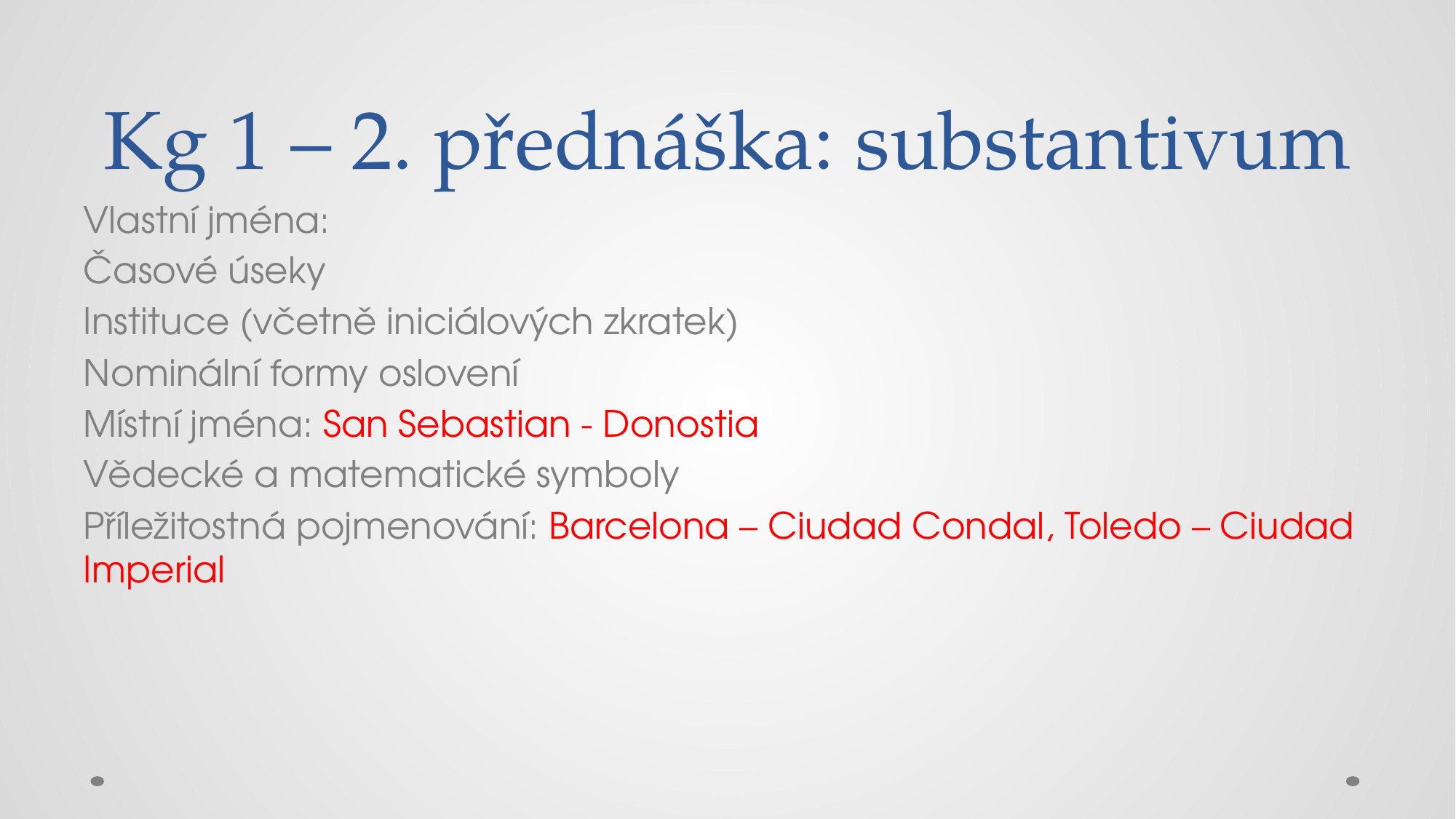

# Kg 1 – 2. přednáška: substantivum
Vlastní jména:
Časové úseky
Instituce (včetně iniciálových zkratek)
Nominální formy oslovení
Místní jména: San Sebastian - Donostia
Vědecké a matematické symboly
Příležitostná pojmenování: Barcelona – Ciudad Condal, Toledo – Ciudad Imperial